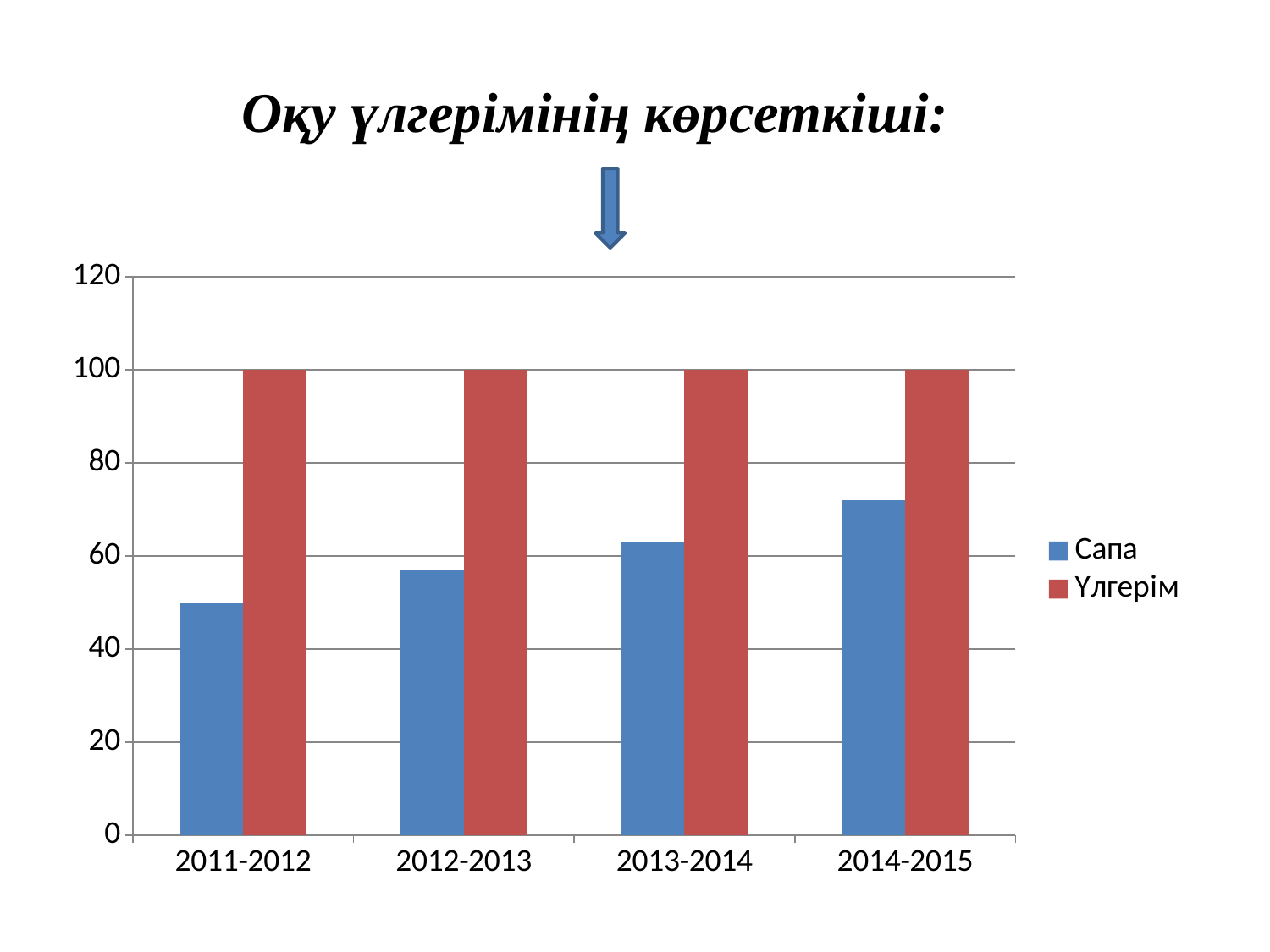

Оқу үлгерімінің көрсеткіші:

### Chart

| Category | Сапа | Үлгерім |
|---|---|---|
| 2011-2012 | 50.0 | 100.0 |
| 2012-2013 | 57.0 | 100.0 |
| 2013-2014 | 63.0 | 100.0 |
| 2014-2015 | 72.0 | 100.0 |